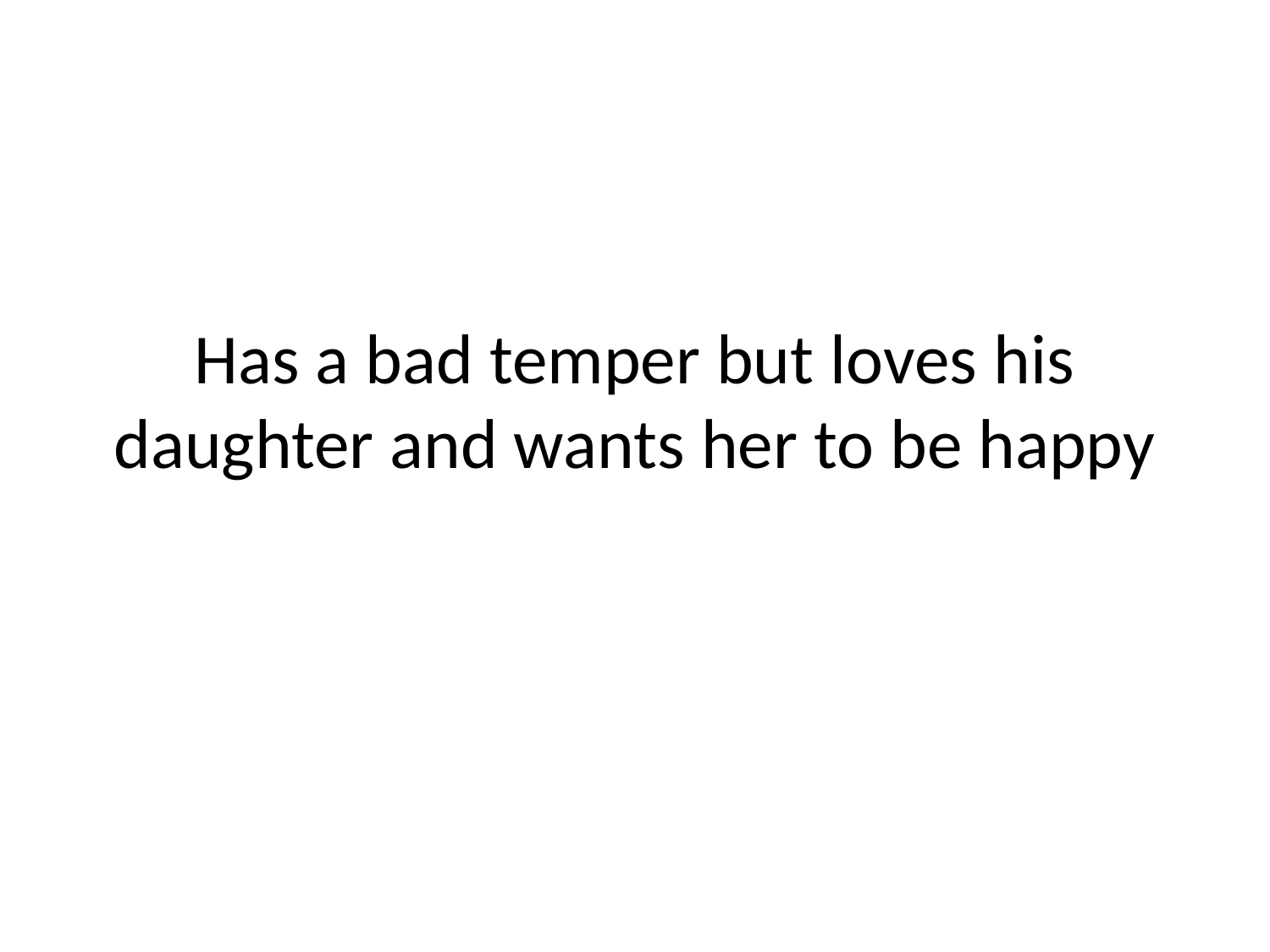

# Has a bad temper but loves his daughter and wants her to be happy